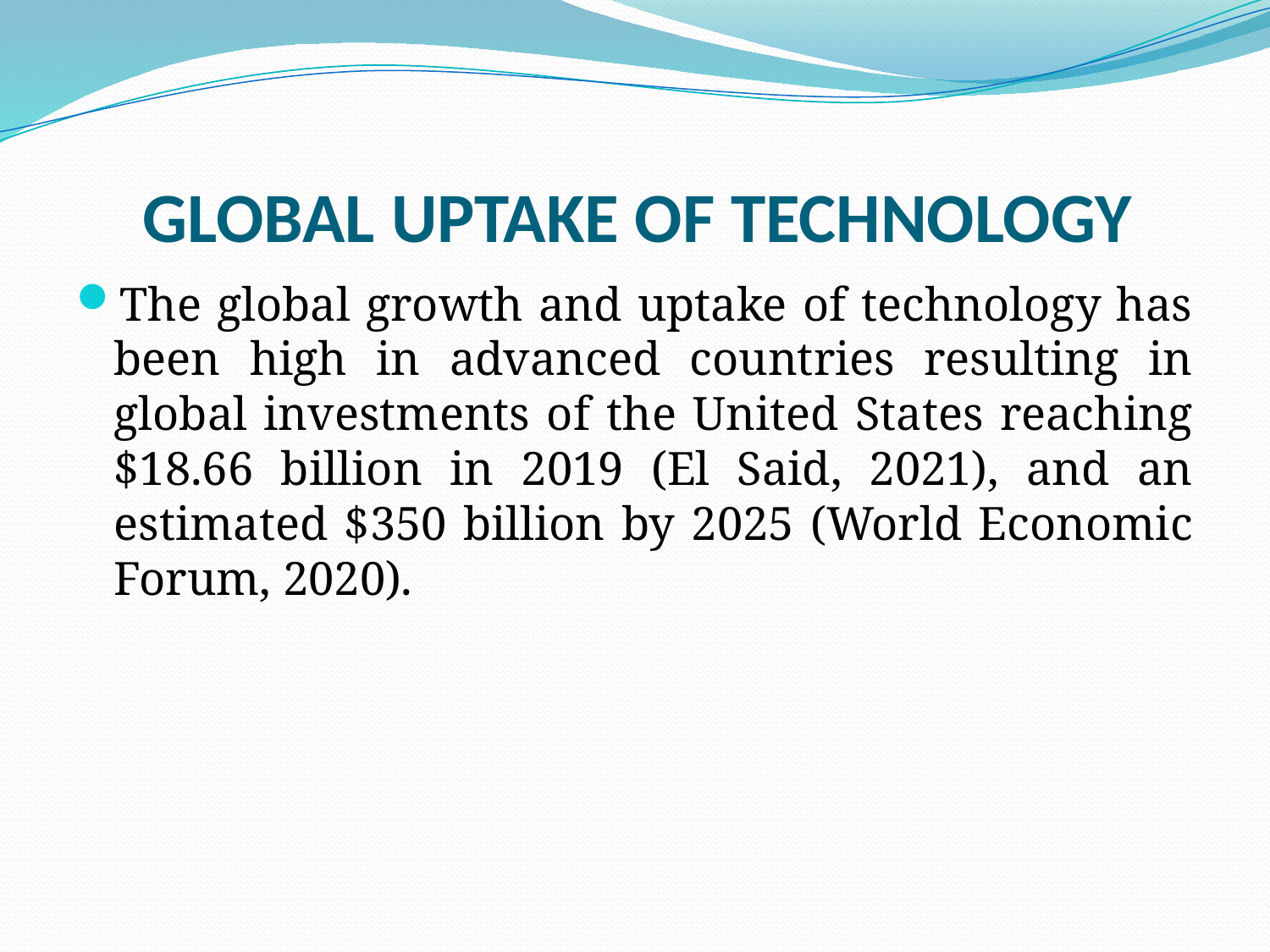

# GLOBAL UPTAKE OF TECHNOLOGY
The global growth and uptake of technology has been high in advanced countries resulting in global investments of the United States reaching $18.66 billion in 2019 (El Said, 2021), and an estimated $350 billion by 2025 (World Economic Forum, 2020).